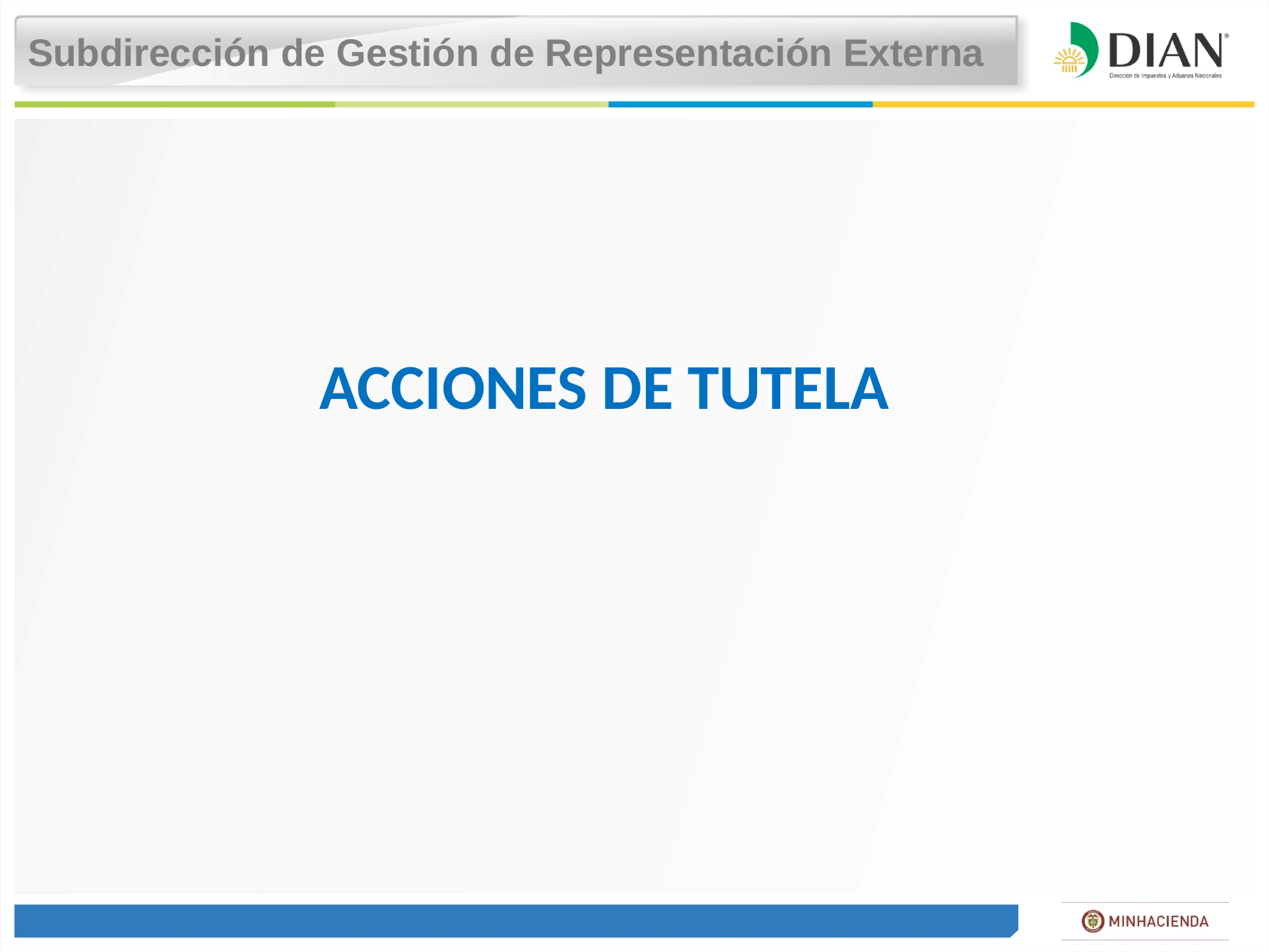

Subdirección de Gestión de Representación Externa
ACCIONES DE TUTELA